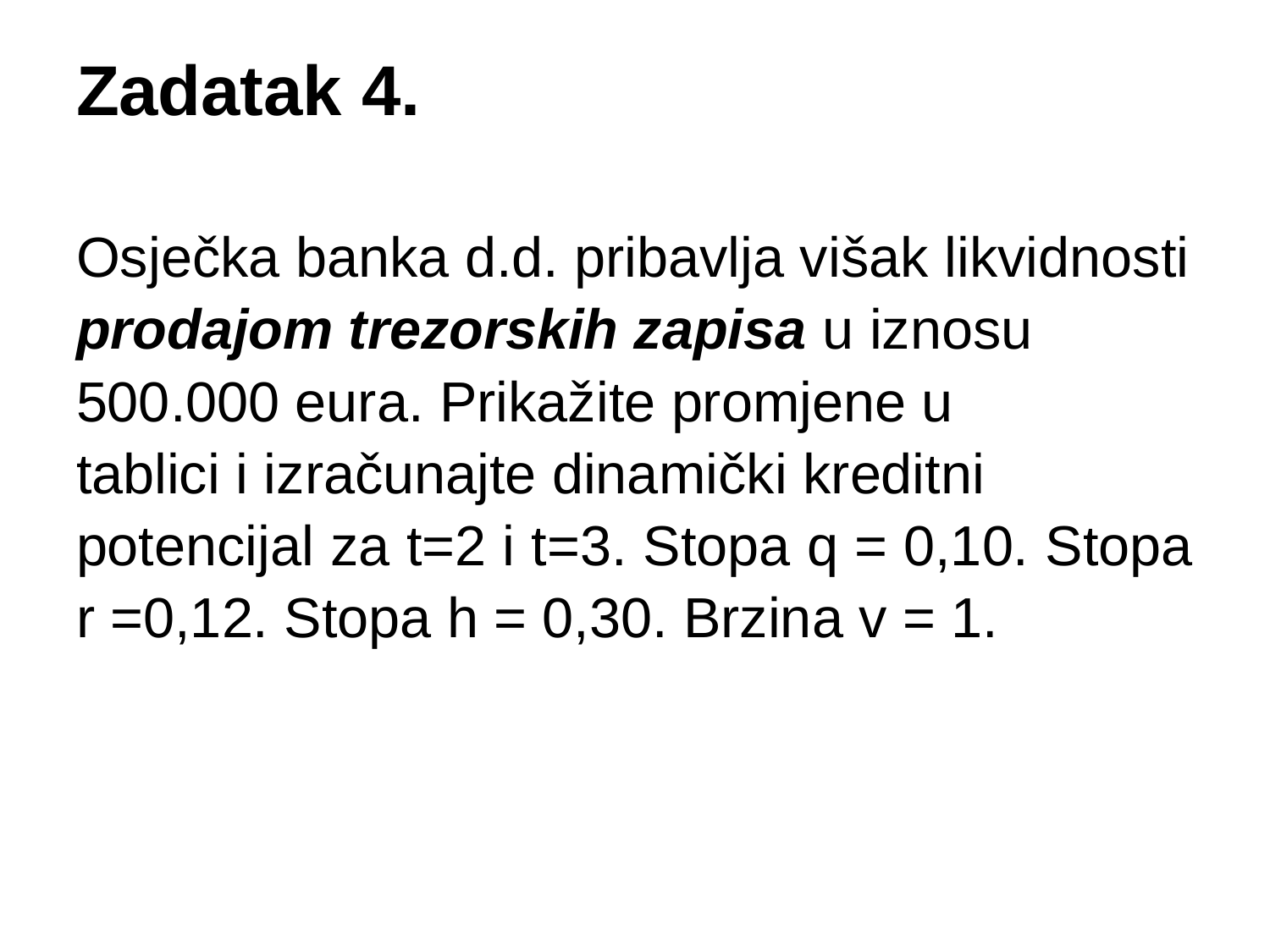

# Zadatak 4.
Osječka banka d.d. pribavlja višak likvidnosti
prodajom trezorskih zapisa u iznosu
500.000 eura. Prikažite promjene u
tablici i izračunajte dinamički kreditni
potencijal za t=2 i t=3. Stopa q = 0,10. Stopa
r =0,12. Stopa h = 0,30. Brzina v = 1.